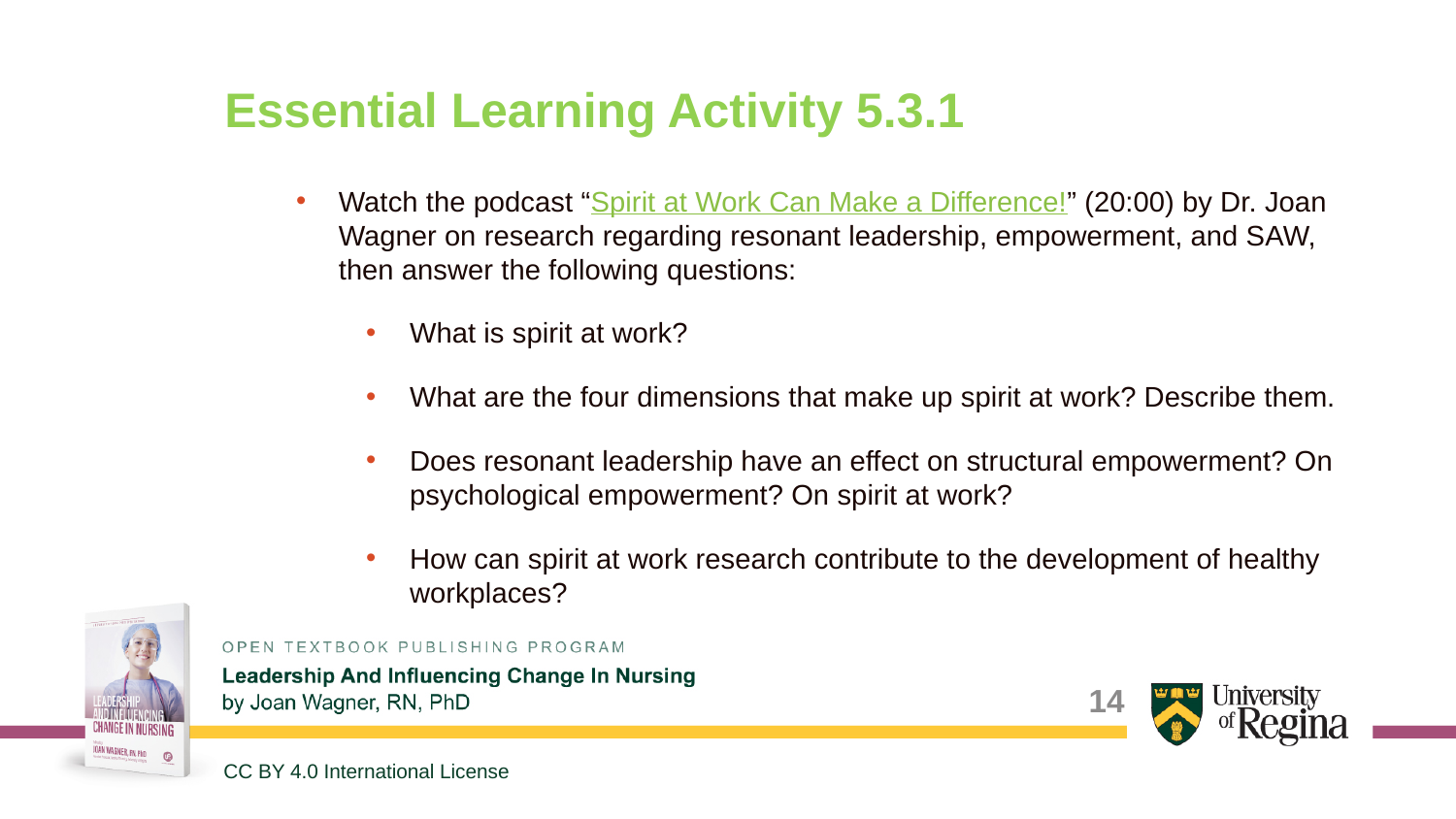

# Essential Learning Activity 5.3.1
Watch the podcast “Spirit at Work Can Make a Difference!” (20:00) by Dr. Joan Wagner on research regarding resonant leadership, empowerment, and SAW, then answer the following questions:
What is spirit at work?
What are the four dimensions that make up spirit at work? Describe them.
Does resonant leadership have an effect on structural empowerment? On psychological empowerment? On spirit at work?
How can spirit at work research contribute to the development of healthy workplaces?
14
CC BY 4.0 International License